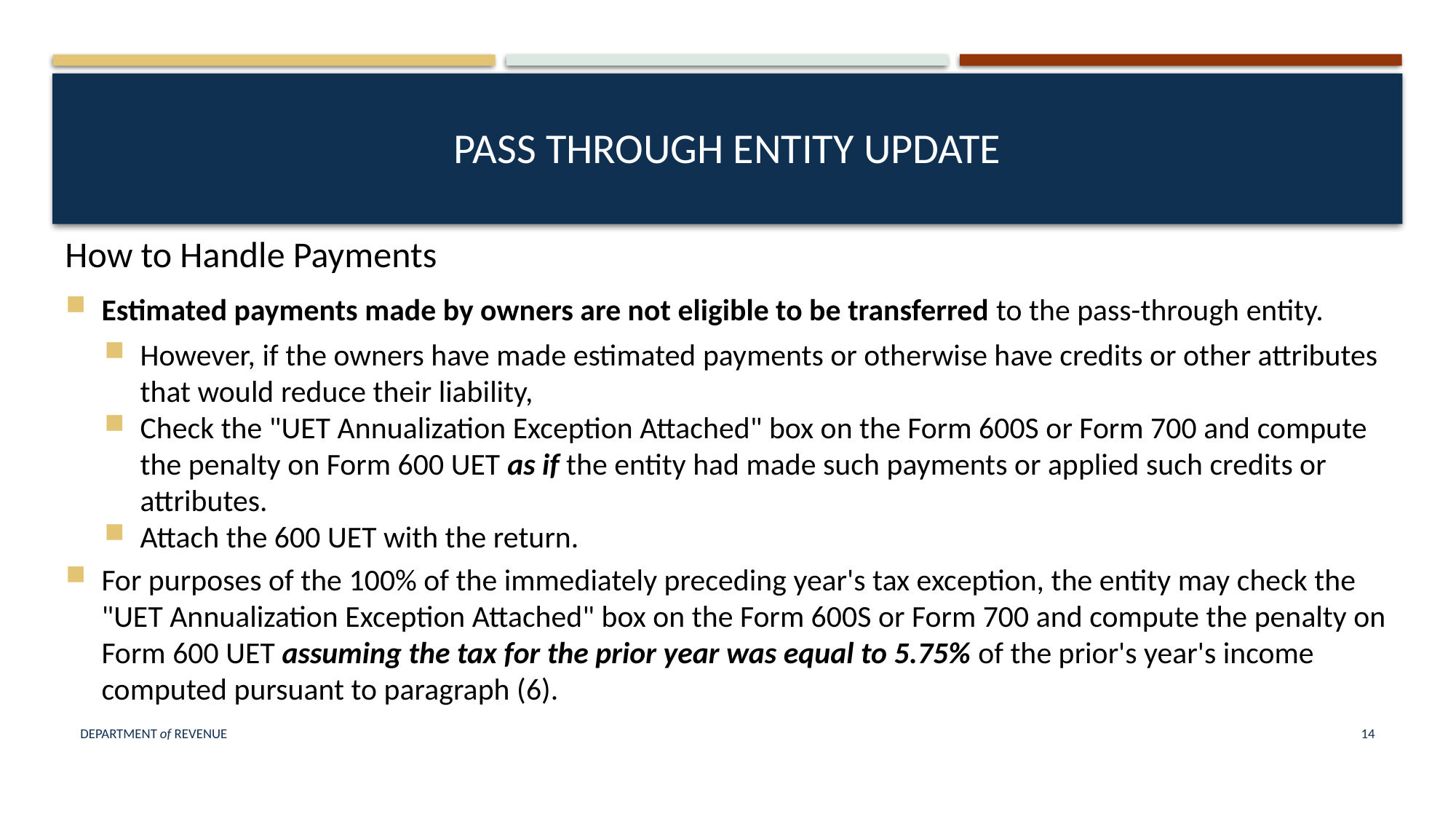

# Pass through entity update
How to Handle Payments
Estimated payments made by owners are not eligible to be transferred to the pass-through entity.
However, if the owners have made estimated payments or otherwise have credits or other attributes that would reduce their liability,
Check the "UET Annualization Exception Attached" box on the Form 600S or Form 700 and compute the penalty on Form 600 UET as if the entity had made such payments or applied such credits or attributes.
Attach the 600 UET with the return.
For purposes of the 100% of the immediately preceding year's tax exception, the entity may check the "UET Annualization Exception Attached" box on the Form 600S or Form 700 and compute the penalty on Form 600 UET assuming the tax for the prior year was equal to 5.75% of the prior's year's income computed pursuant to paragraph (6).
Department of Revenue
14